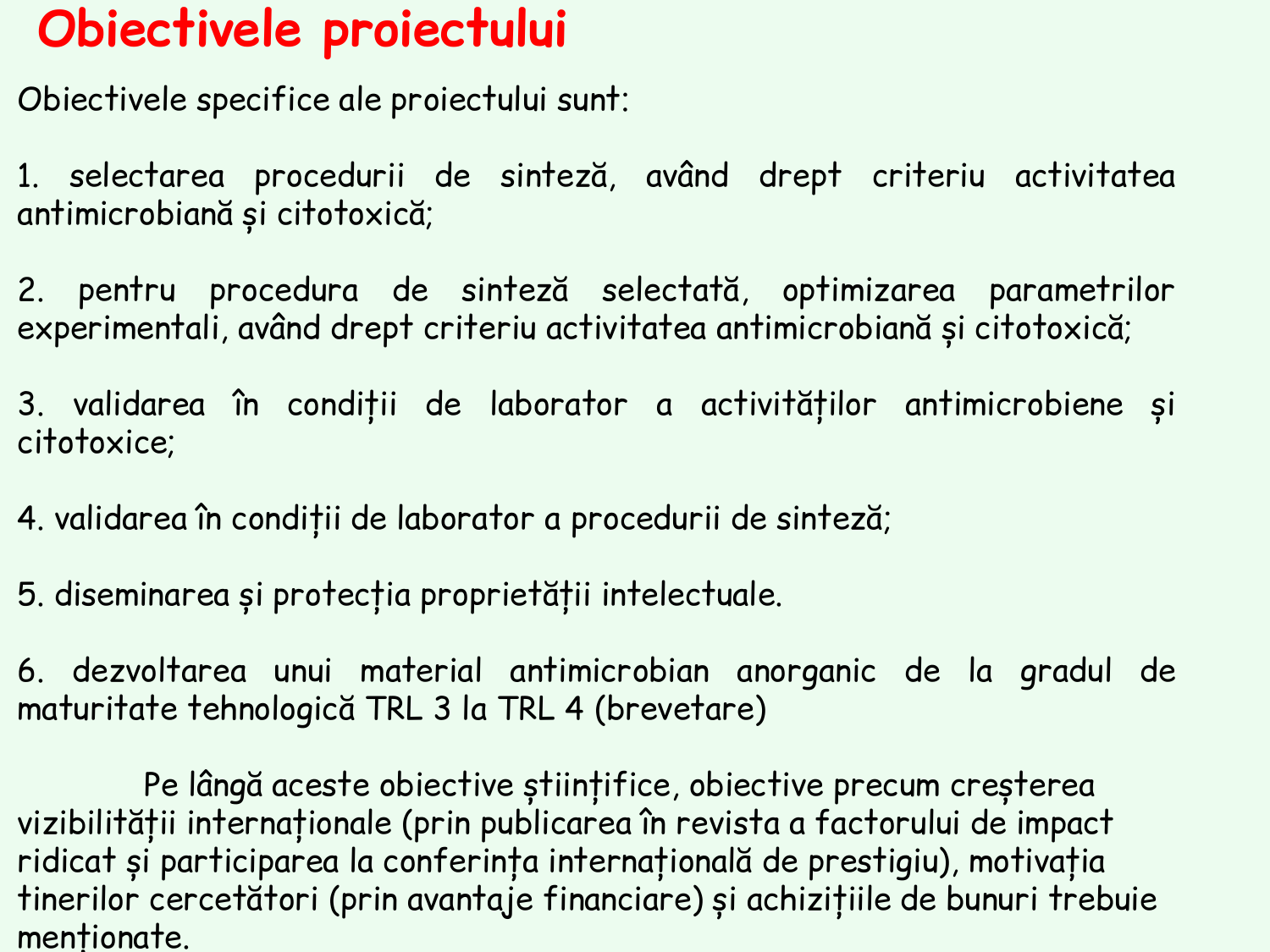

Obiectivele proiectului

Obiectivele specifice ale proiectului sunt:
 
1. selectarea procedurii de sinteză, având drept criteriu activitatea antimicrobiană și citotoxică;
 
2. pentru procedura de sinteză selectată, optimizarea parametrilor experimentali, având drept criteriu activitatea antimicrobiană și citotoxică;
 
3. validarea în condiții de laborator a activităților antimicrobiene și citotoxice;
 
4. validarea în condiții de laborator a procedurii de sinteză;
 
5. diseminarea și protecția proprietății intelectuale.

6. dezvoltarea unui material antimicrobian anorganic de la gradul de maturitate tehnologică TRL 3 la TRL 4 (brevetare)

	Pe lângă aceste obiective științifice, obiective precum creșterea vizibilității internaționale (prin publicarea în revista a factorului de impact ridicat și participarea la conferința internațională de prestigiu), motivația tinerilor cercetători (prin avantaje financiare) și achizițiile de bunuri trebuie menționate.